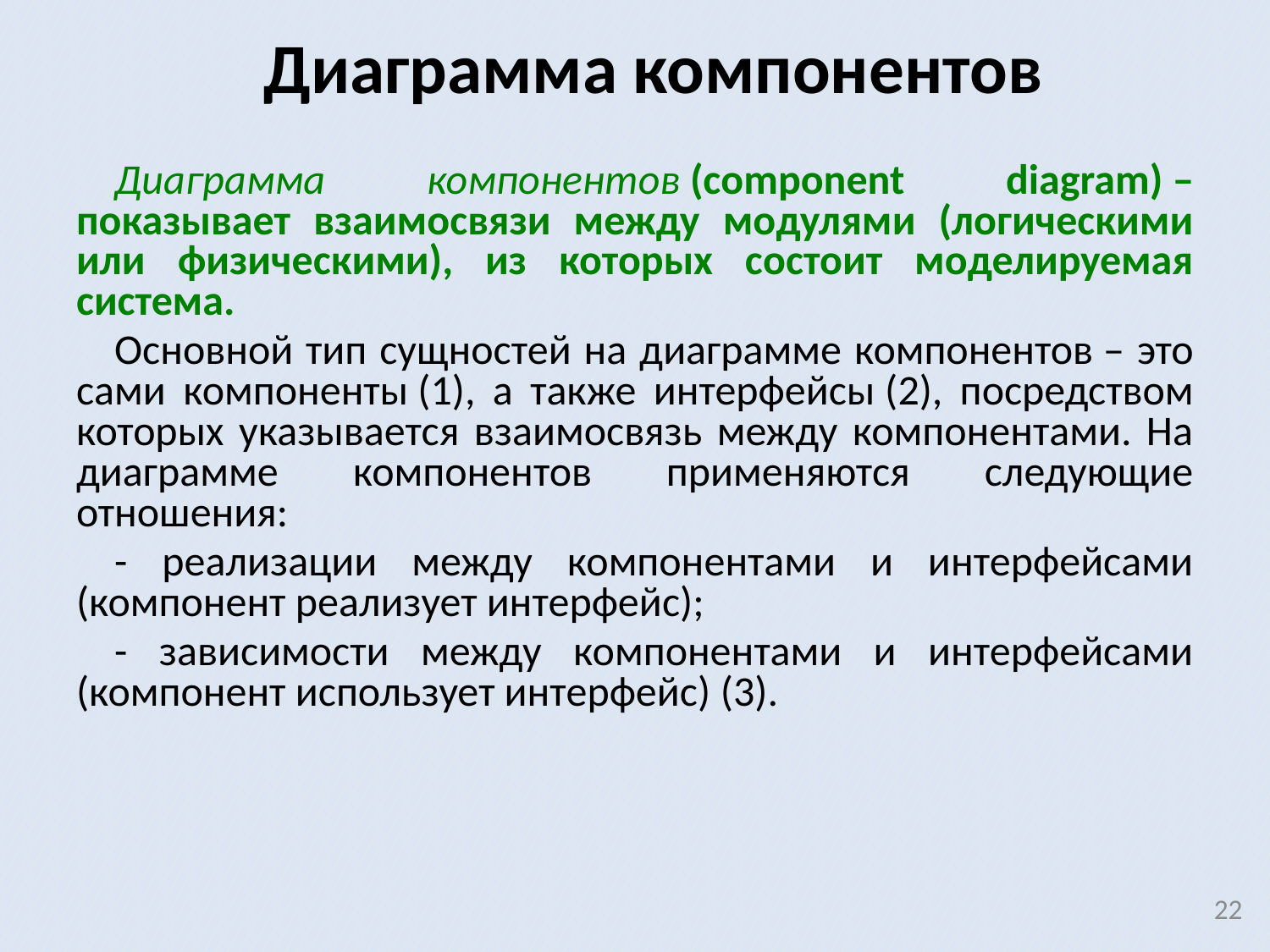

# Диаграмма компонентов
Диаграмма компонентов (component diagram) ‒ показывает взаимосвязи между модулями (логическими или физическими), из которых состоит моделируемая система.
Основной тип сущностей на диаграмме компонентов ‒ это сами компоненты (1), а также интерфейсы (2), посредством которых указывается взаимосвязь между компонентами. На диаграмме компонентов применяются следующие отношения:
- реализации между компонентами и интерфейсами (компонент реализует интерфейс);
- зависимости между компонентами и интерфейсами (компонент использует интерфейс) (3).
22